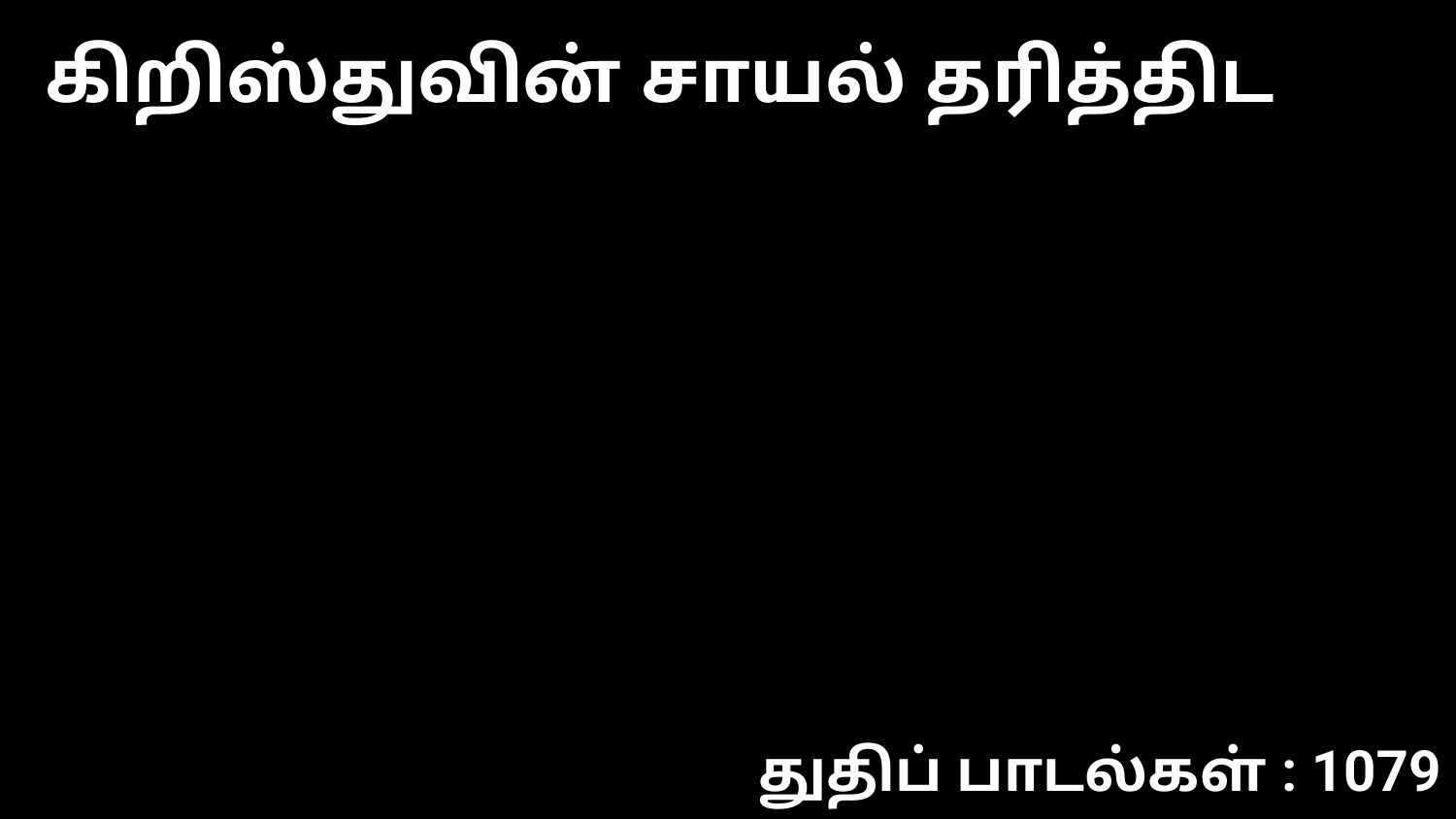

கிறிஸ்துவின் சாயல் தரித்திட
துதிப் பாடல்கள் : 1079